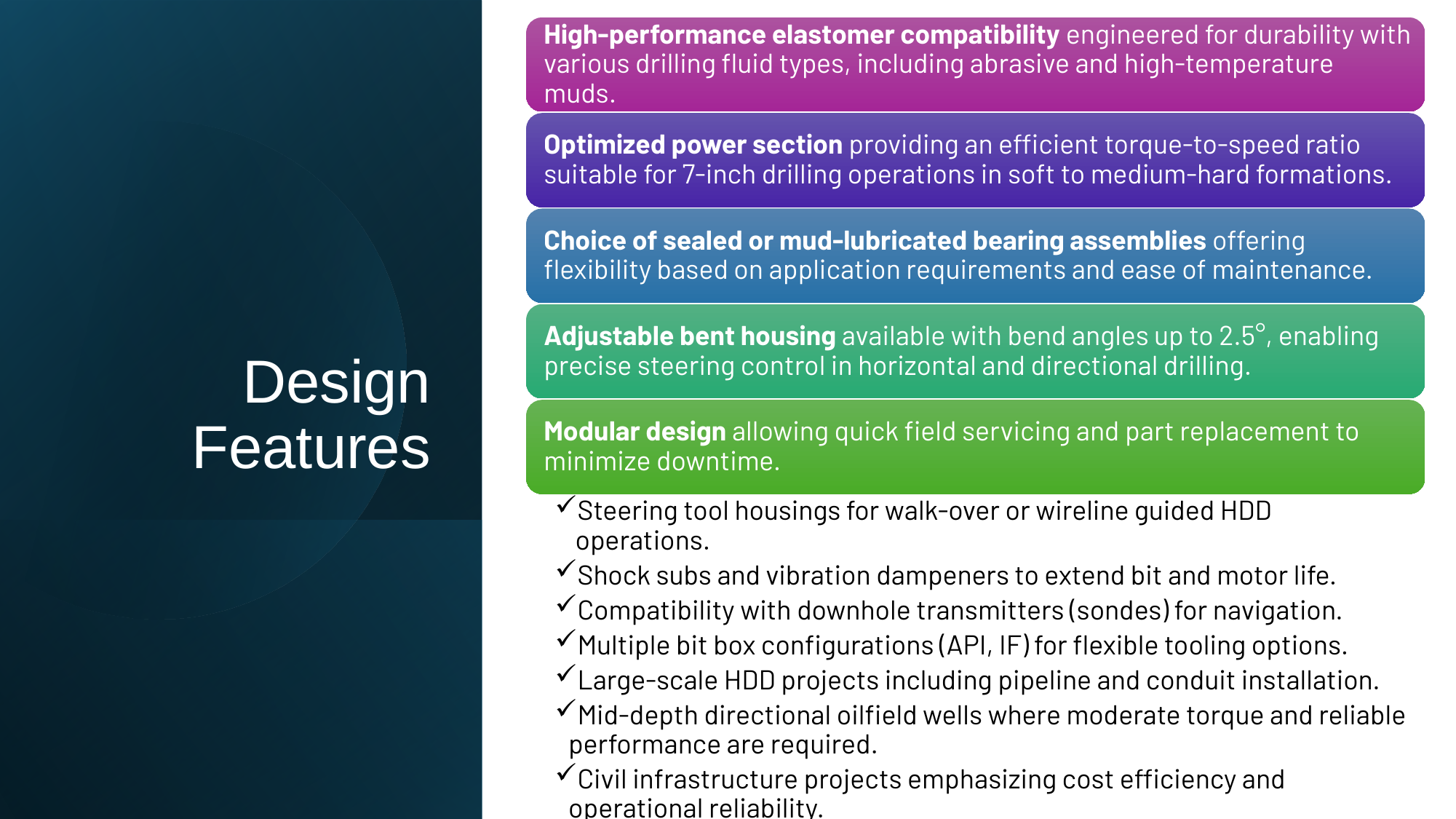

High-performance elastomer compatibility engineered for durability with various drilling fluid types, including abrasive and high-temperature muds.
Optimized power section providing an efficient torque-to-speed ratio suitable for 7-inch drilling operations in soft to medium-hard formations.
Choice of sealed or mud-lubricated bearing assemblies offering flexibility based on application requirements and ease of maintenance.
Adjustable bent housing available with bend angles up to 2.5°, enabling precise steering control in horizontal and directional drilling.
Modular design allowing quick field servicing and part replacement to minimize downtime.
Steering tool housings for walk-over or wireline guided HDD operations.
Shock subs and vibration dampeners to extend bit and motor life.
Compatibility with downhole transmitters (sondes) for navigation.
Multiple bit box configurations (API, IF) for flexible tooling options.
Large-scale HDD projects including pipeline and conduit installation.
Mid-depth directional oilfield wells where moderate torque and reliable performance are required.
Civil infrastructure projects emphasizing cost efficiency and operational reliability.

# Design Features